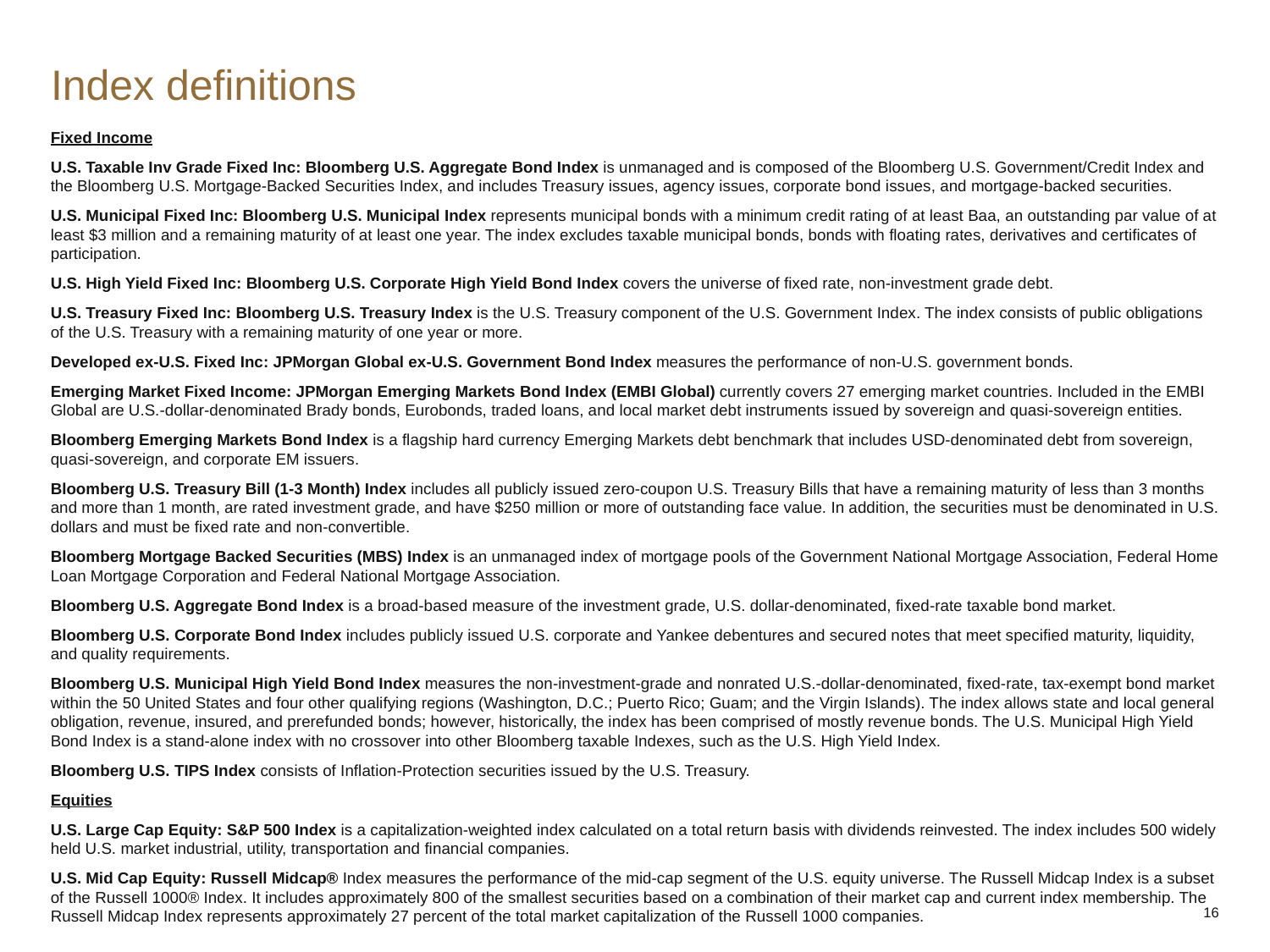

# Index definitions
Fixed Income
U.S. Taxable Inv Grade Fixed Inc: Bloomberg U.S. Aggregate Bond Index is unmanaged and is composed of the Bloomberg U.S. Government/Credit Index and the Bloomberg U.S. Mortgage-Backed Securities Index, and includes Treasury issues, agency issues, corporate bond issues, and mortgage-backed securities.
U.S. Municipal Fixed Inc: Bloomberg U.S. Municipal Index represents municipal bonds with a minimum credit rating of at least Baa, an outstanding par value of at least $3 million and a remaining maturity of at least one year. The index excludes taxable municipal bonds, bonds with floating rates, derivatives and certificates of participation.
U.S. High Yield Fixed Inc: Bloomberg U.S. Corporate High Yield Bond Index covers the universe of fixed rate, non-investment grade debt.
U.S. Treasury Fixed Inc: Bloomberg U.S. Treasury Index is the U.S. Treasury component of the U.S. Government Index. The index consists of public obligations of the U.S. Treasury with a remaining maturity of one year or more.
Developed ex-U.S. Fixed Inc: JPMorgan Global ex-U.S. Government Bond Index measures the performance of non-U.S. government bonds.
Emerging Market Fixed Income: JPMorgan Emerging Markets Bond Index (EMBI Global) currently covers 27 emerging market countries. Included in the EMBI Global are U.S.-dollar-denominated Brady bonds, Eurobonds, traded loans, and local market debt instruments issued by sovereign and quasi-sovereign entities.
Bloomberg Emerging Markets Bond Index is a flagship hard currency Emerging Markets debt benchmark that includes USD-denominated debt from sovereign, quasi-sovereign, and corporate EM issuers.
Bloomberg U.S. Treasury Bill (1-3 Month) Index includes all publicly issued zero-coupon U.S. Treasury Bills that have a remaining maturity of less than 3 months and more than 1 month, are rated investment grade, and have $250 million or more of outstanding face value. In addition, the securities must be denominated in U.S. dollars and must be fixed rate and non-convertible.
Bloomberg Mortgage Backed Securities (MBS) Index is an unmanaged index of mortgage pools of the Government National Mortgage Association, Federal Home Loan Mortgage Corporation and Federal National Mortgage Association.
Bloomberg U.S. Aggregate Bond Index is a broad-based measure of the investment grade, U.S. dollar-denominated, fixed-rate taxable bond market.
Bloomberg U.S. Corporate Bond Index includes publicly issued U.S. corporate and Yankee debentures and secured notes that meet specified maturity, liquidity, and quality requirements.
Bloomberg U.S. Municipal High Yield Bond Index measures the non-investment-grade and nonrated U.S.-dollar-denominated, fixed-rate, tax-exempt bond market within the 50 United States and four other qualifying regions (Washington, D.C.; Puerto Rico; Guam; and the Virgin Islands). The index allows state and local general obligation, revenue, insured, and prerefunded bonds; however, historically, the index has been comprised of mostly revenue bonds. The U.S. Municipal High Yield Bond Index is a stand-alone index with no crossover into other Bloomberg taxable Indexes, such as the U.S. High Yield Index.
Bloomberg U.S. TIPS Index consists of Inflation-Protection securities issued by the U.S. Treasury.
Equities
U.S. Large Cap Equity: S&P 500 Index is a capitalization-weighted index calculated on a total return basis with dividends reinvested. The index includes 500 widely held U.S. market industrial, utility, transportation and financial companies.
U.S. Mid Cap Equity: Russell Midcap® Index measures the performance of the mid-cap segment of the U.S. equity universe. The Russell Midcap Index is a subset of the Russell 1000® Index. It includes approximately 800 of the smallest securities based on a combination of their market cap and current index membership. The Russell Midcap Index represents approximately 27 percent of the total market capitalization of the Russell 1000 companies.

16